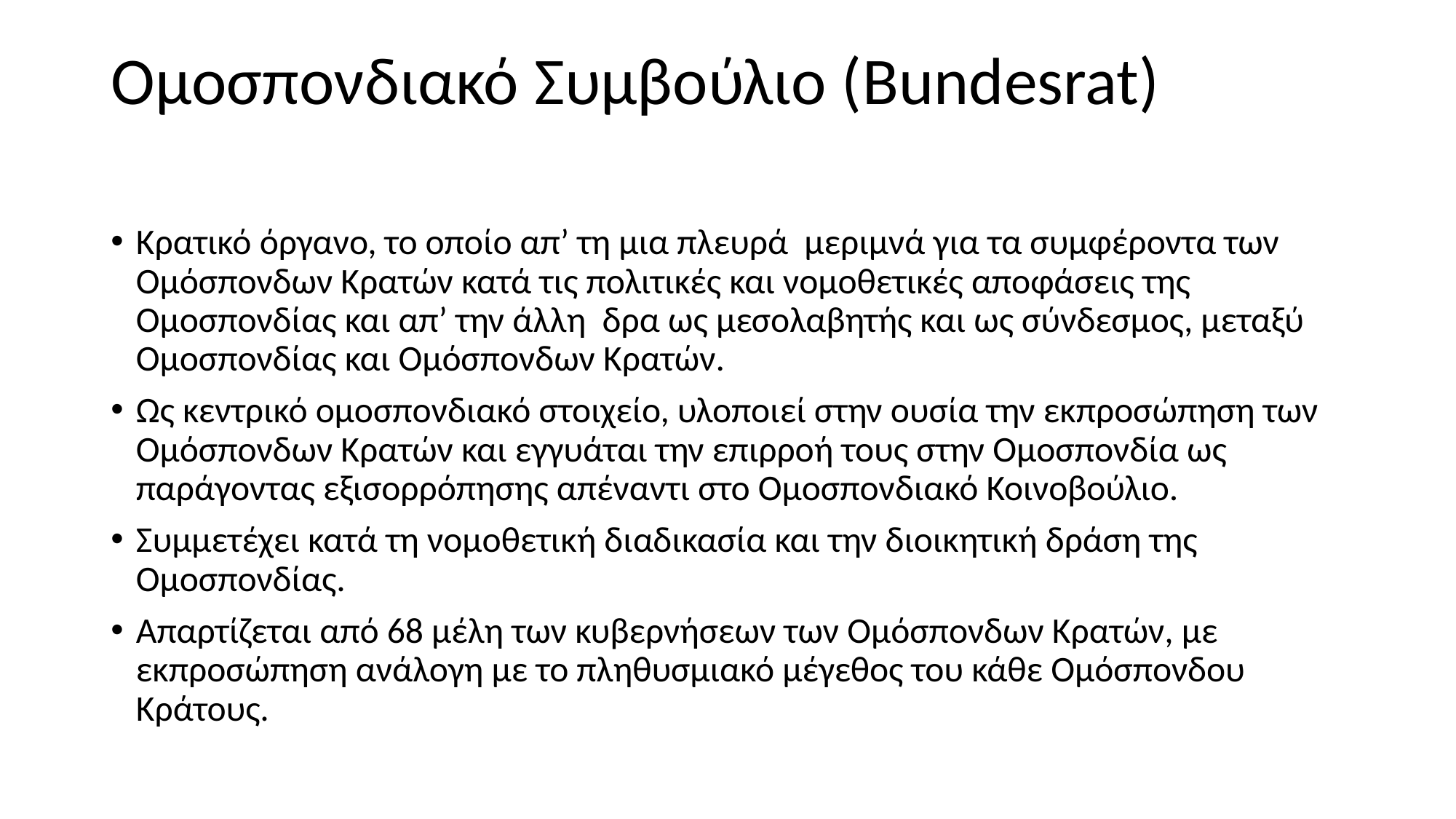

# Οµοσπονδιακό Συµβούλιο (Bundesrat)
Κρατικό όργανο, το οποίο απ’ τη µια πλευρά  µεριµνά για τα συµφέροντα των Οµόσπονδων Κρατών κατά τις πολιτικές και νοµοθετικές αποφάσεις της Οµοσπονδίας και απ’ την άλλη  δρα ως µεσολαβητής και ως σύνδεσµος, µεταξύ Οµοσπονδίας και Οµόσπονδων Κρατών.
Ως κεντρικό οµοσπονδιακό στοιχείο, υλοποιεί στην ουσία την εκπροσώπηση των Οµόσπονδων Κρατών και εγγυάται την επιρροή τους στην Οµοσπονδία ως παράγοντας εξισορρόπησης απέναντι στο Οµοσπονδιακό Κοινοβούλιο.
Συµµετέχει κατά τη νοµοθετική διαδικασία και την διοικητική δράση της Οµοσπονδίας.
Απαρτίζεται από 68 µέλη των κυβερνήσεων των Οµόσπονδων Κρατών, µε εκπροσώπηση ανάλογη µε το πληθυσµιακό µέγεθος του κάθε Οµόσπονδου Κράτους.